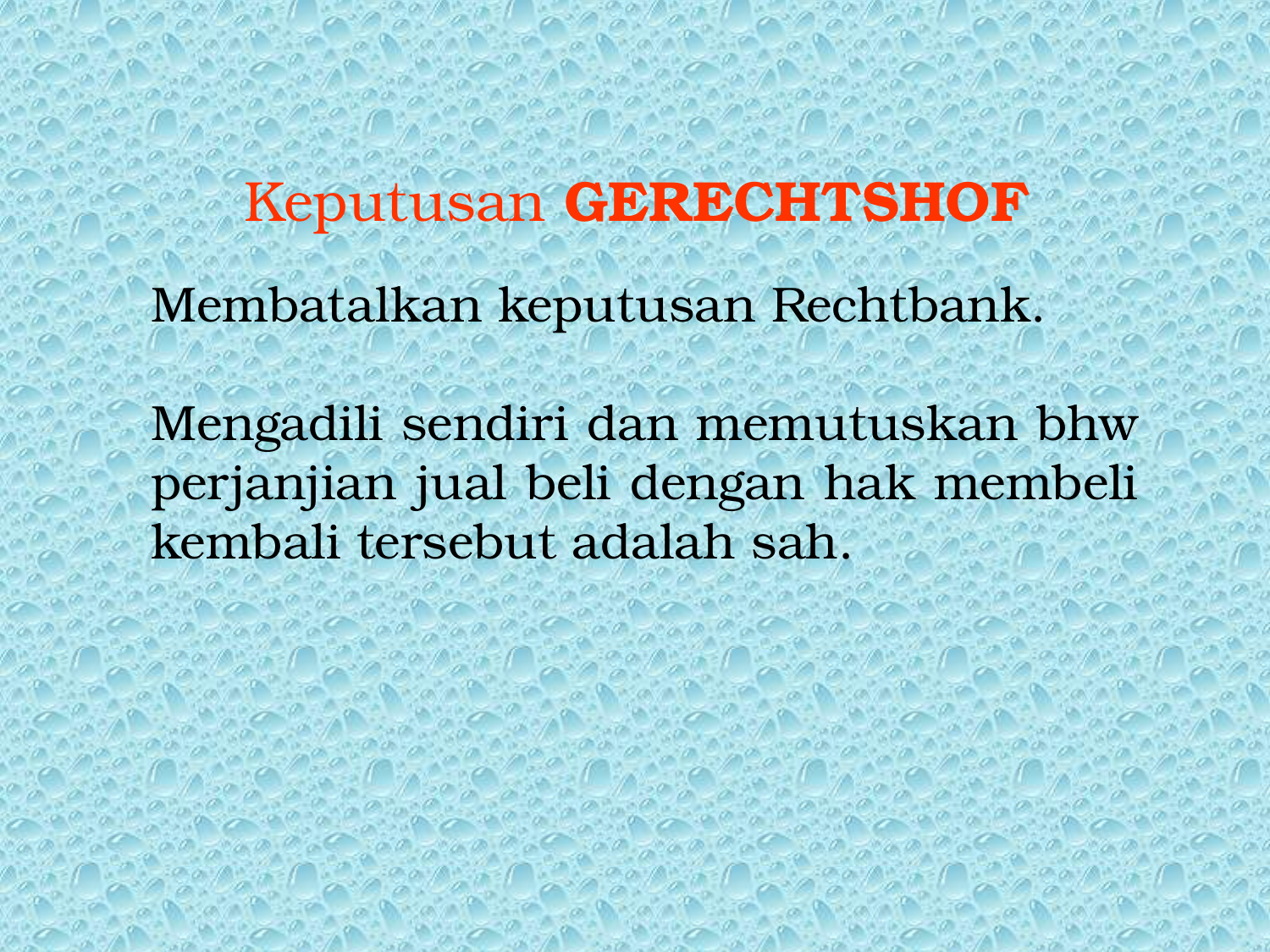

Keputusan GERECHTSHOF
Membatalkan keputusan Rechtbank.

Mengadili sendiri dan memutuskan bhw perjanjian jual beli dengan hak membeli kembali tersebut adalah sah.